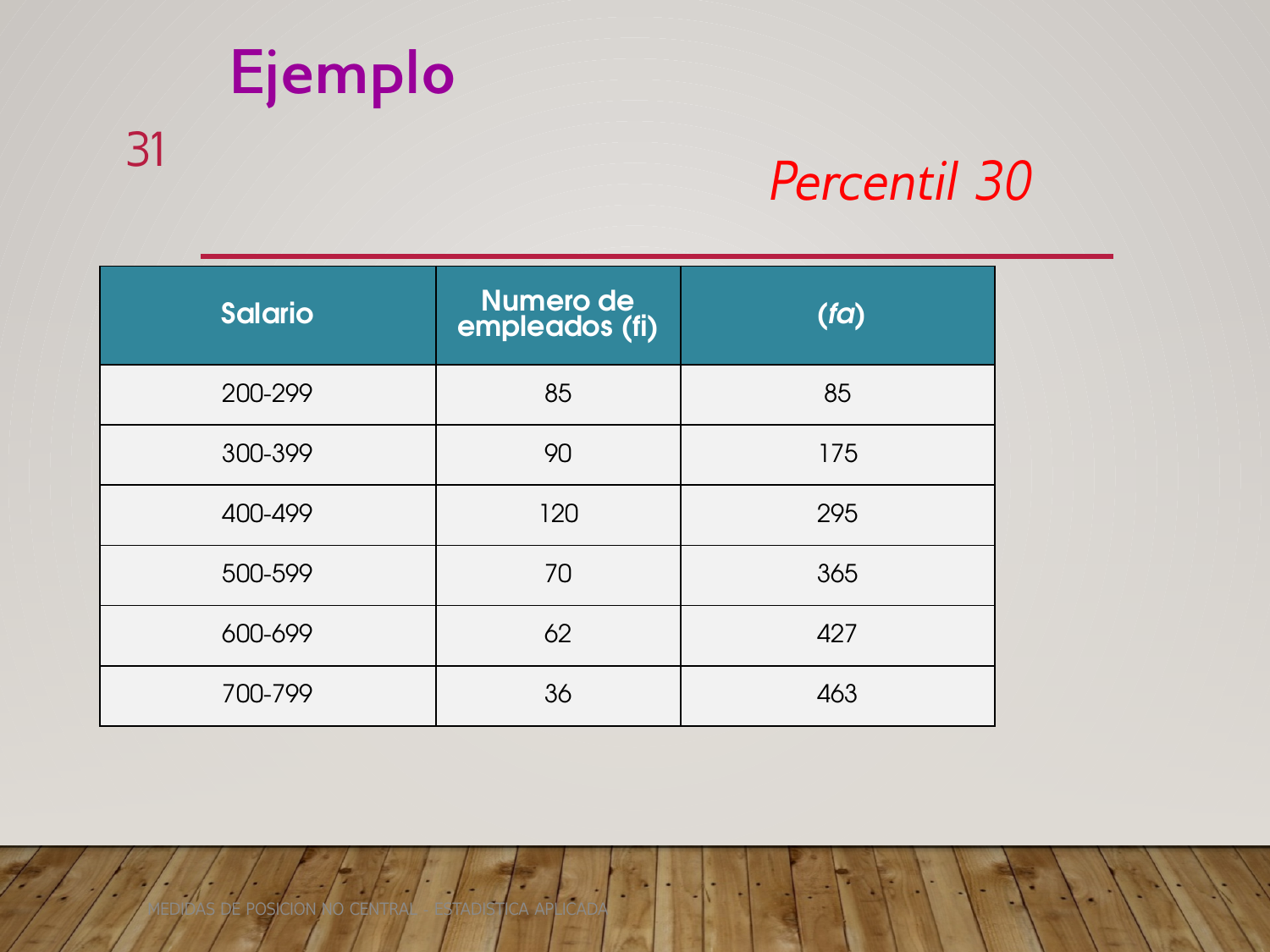

Ejemplo
31
Percentil 30
| Salario | Numero de empleados (fi) | (fa) |
| --- | --- | --- |
| 200-299 | 85 | 85 |
| 300-399 | 90 | 175 |
| 400-499 | 120 | 295 |
| 500-599 | 70 | 365 |
| 600-699 | 62 | 427 |
| 700-799 | 36 | 463 |
MEDIDAS DE POSICION NO CENTRAL - ESTADISTICA APLICADA